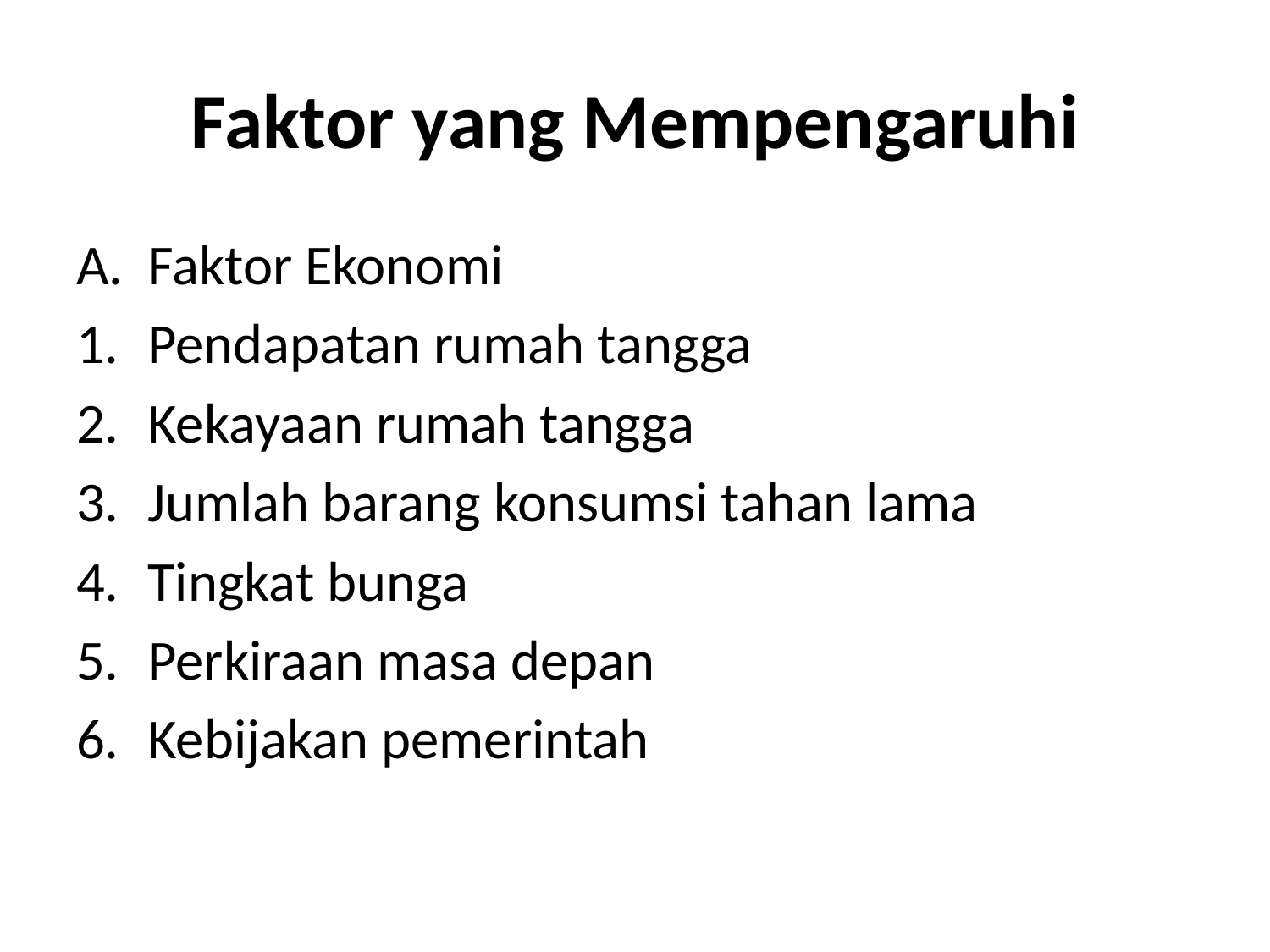

# Faktor yang Mempengaruhi
Faktor Ekonomi
Pendapatan rumah tangga
Kekayaan rumah tangga
Jumlah barang konsumsi tahan lama
Tingkat bunga
Perkiraan masa depan
Kebijakan pemerintah